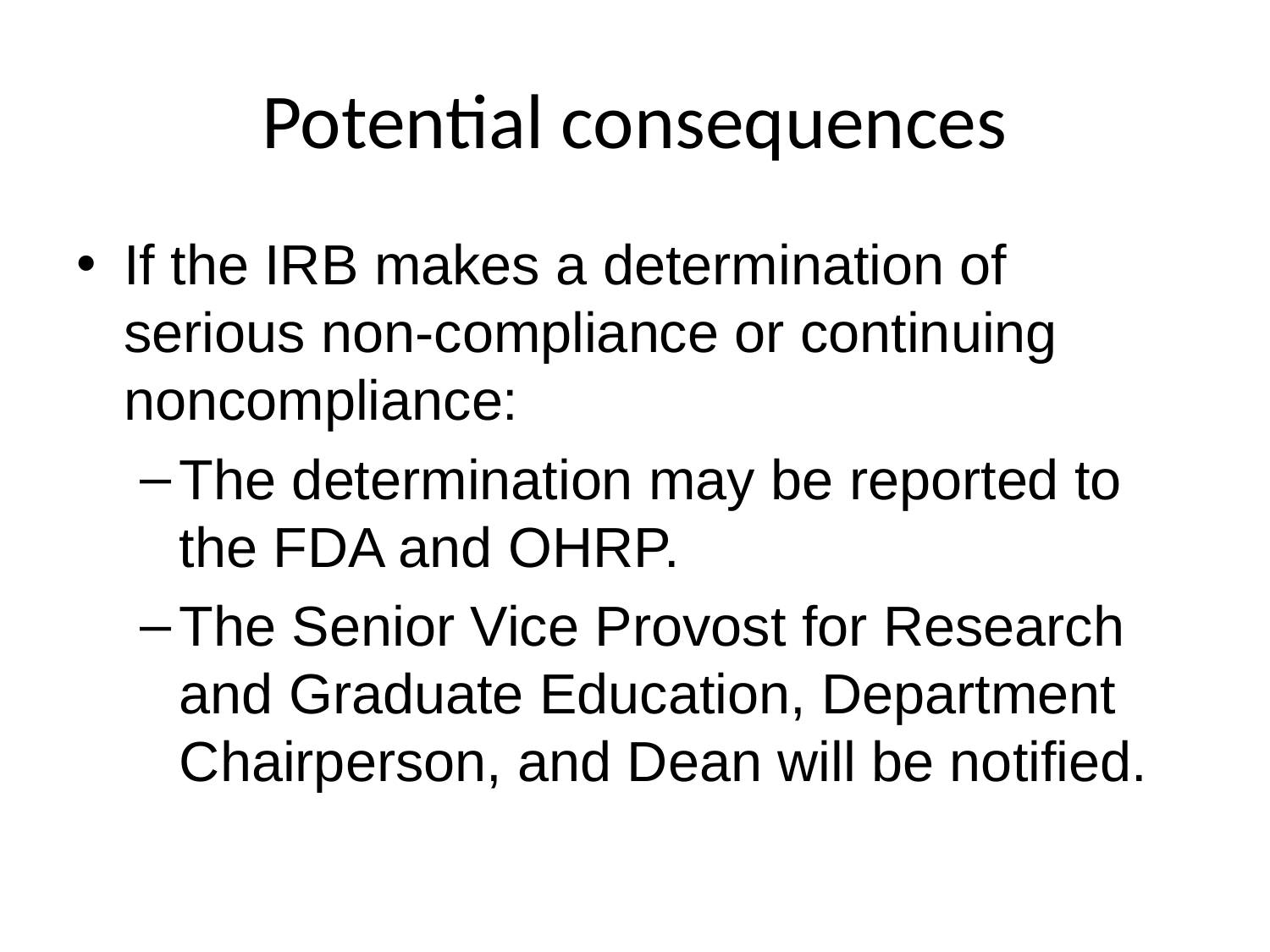

# Potential consequences
If the IRB makes a determination of serious non-compliance or continuing noncompliance:
The determination may be reported to the FDA and OHRP.
The Senior Vice Provost for Research and Graduate Education, Department Chairperson, and Dean will be notified.